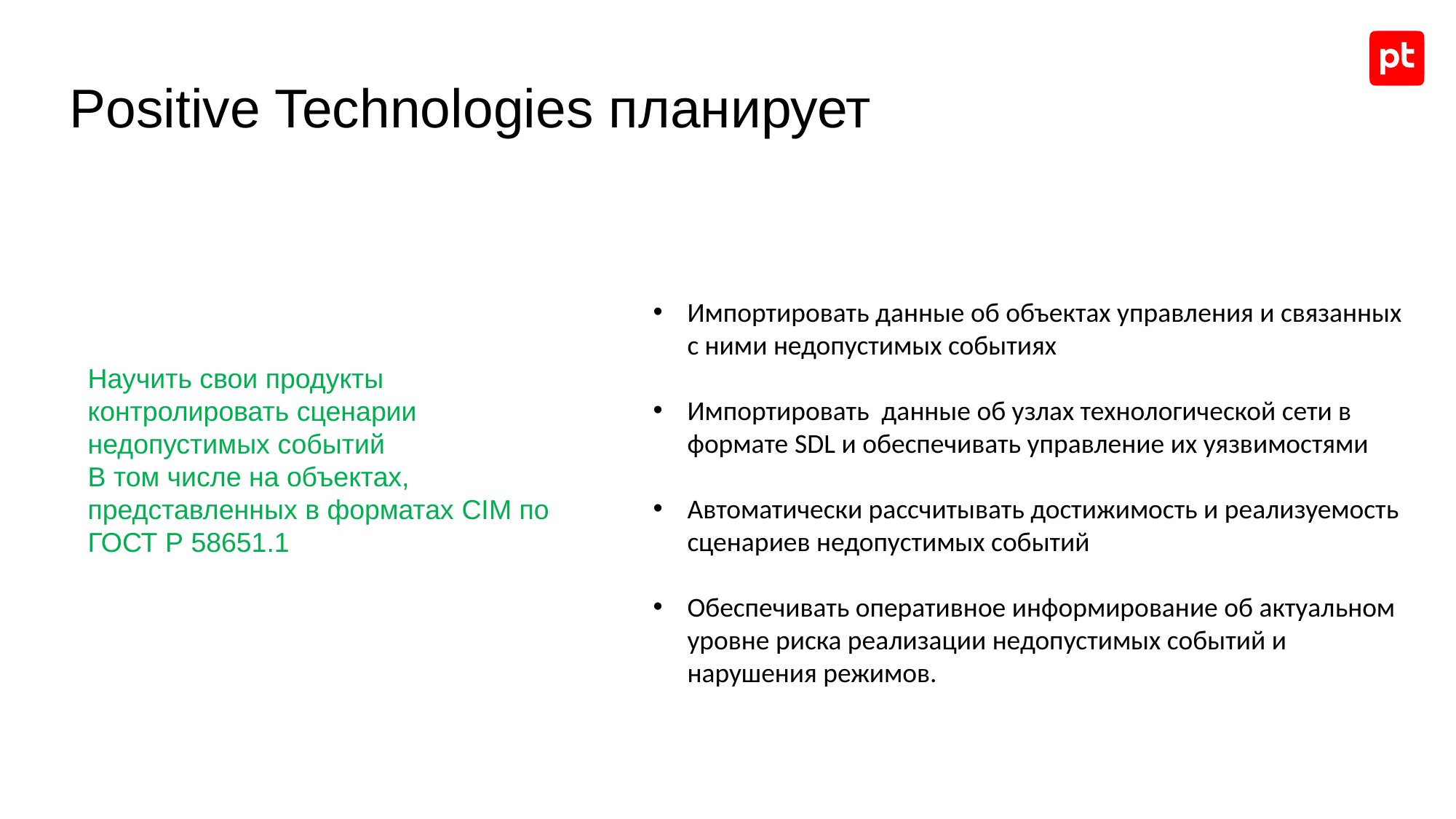

Positive Technologies планирует
Импортировать данные об объектах управления и связанных с ними недопустимых событиях

Импортировать  данные об узлах технологической сети в формате SDL и обеспечивать управление их уязвимостями

Автоматически рассчитывать достижимость и реализуемость сценариев недопустимых событий

Обеспечивать оперативное информирование об актуальном уровне риска реализации недопустимых событий и нарушения режимов.
Научить свои продукты контролировать сценарии недопустимых событий
В том числе на объектах, представленных в форматах CIM по ГОСТ Р 58651.1